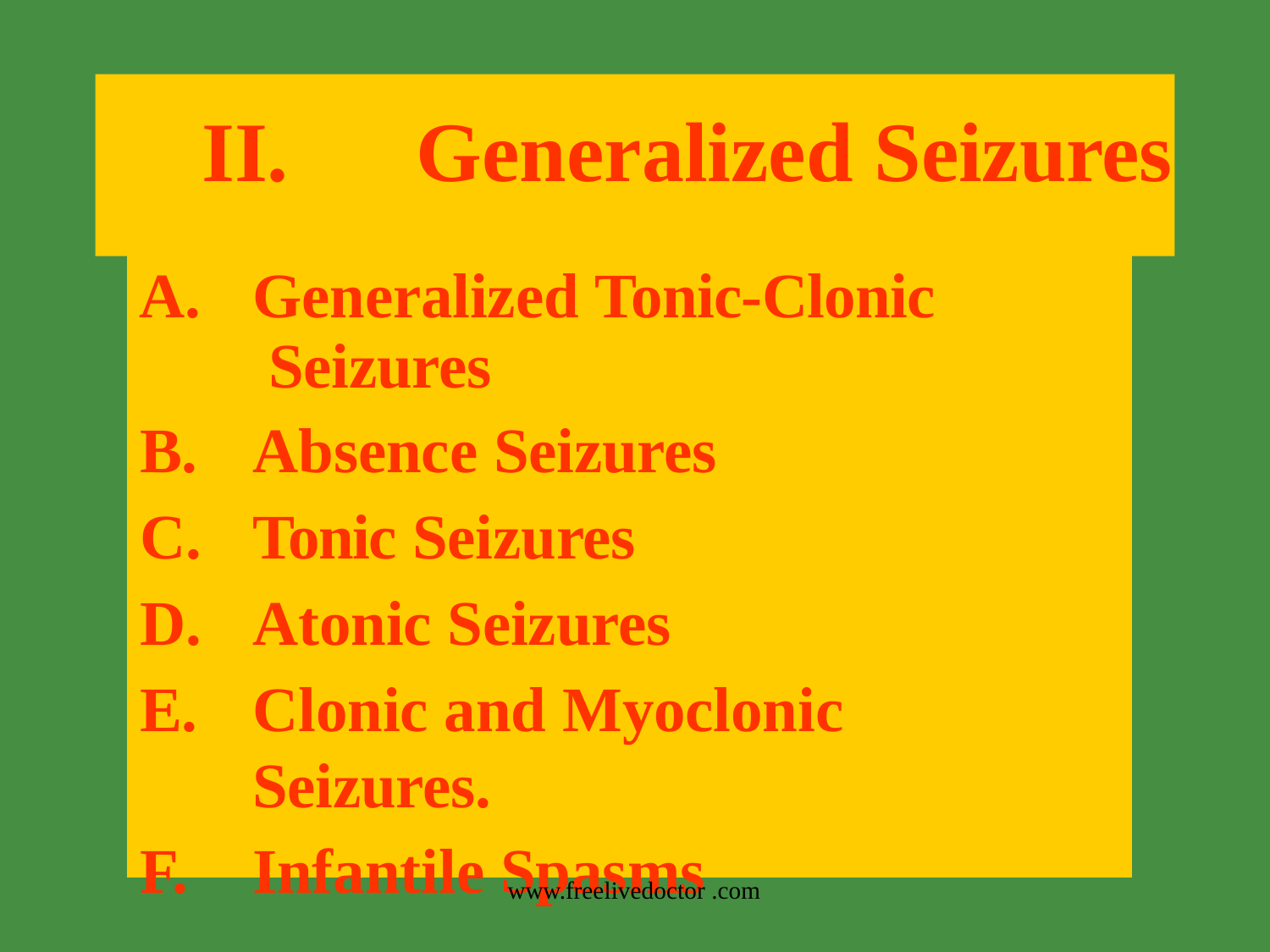

# II.	Generalized Seizures
Generalized Tonic-Clonic  Seizures
Absence Seizures
Tonic Seizures
Atonic Seizures
Clonic and Myoclonic Seizures.
Infantile Spasms

www.freelivedoctor .com